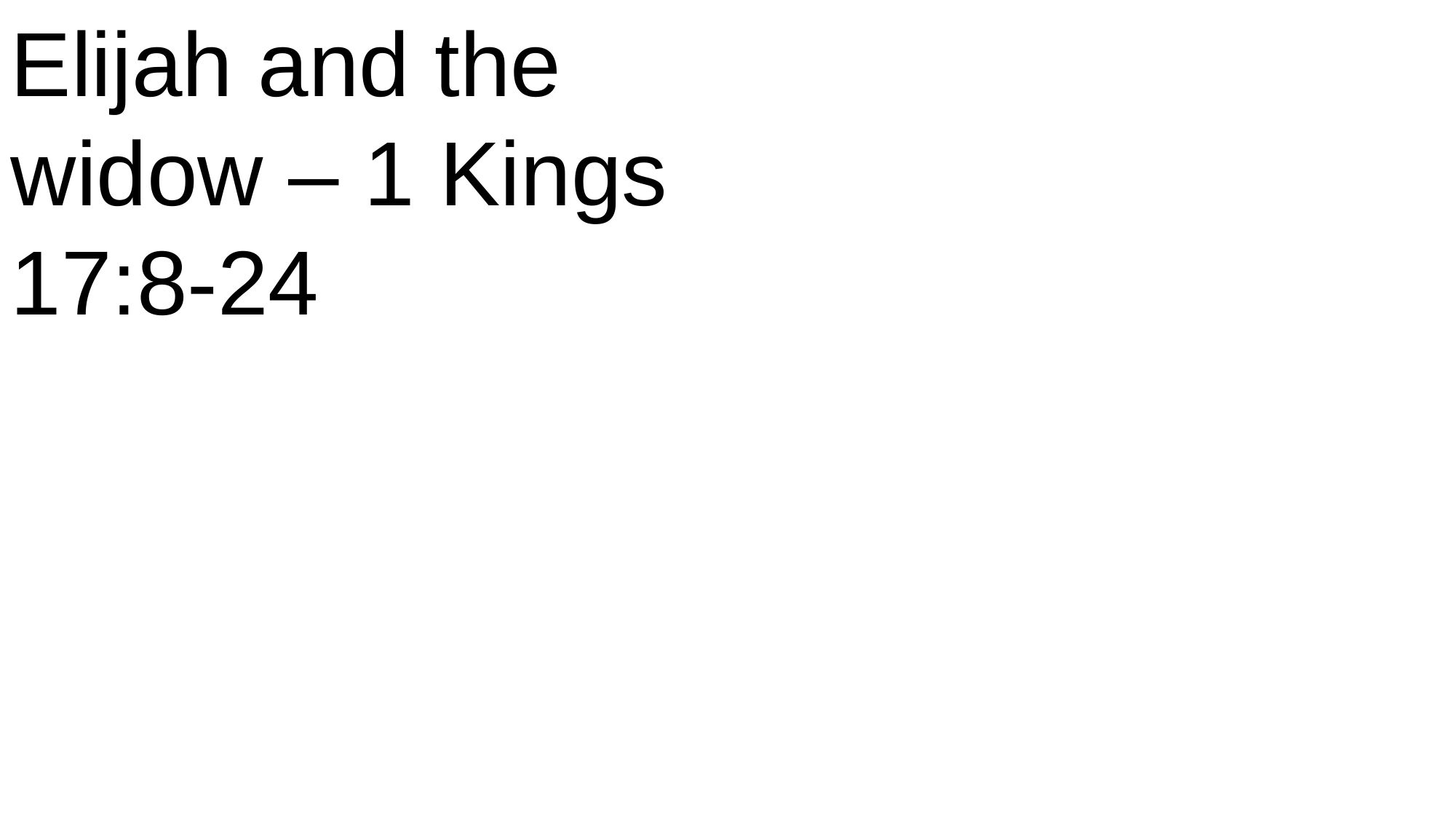

Elijah and the widow – 1 Kings 17:8-24